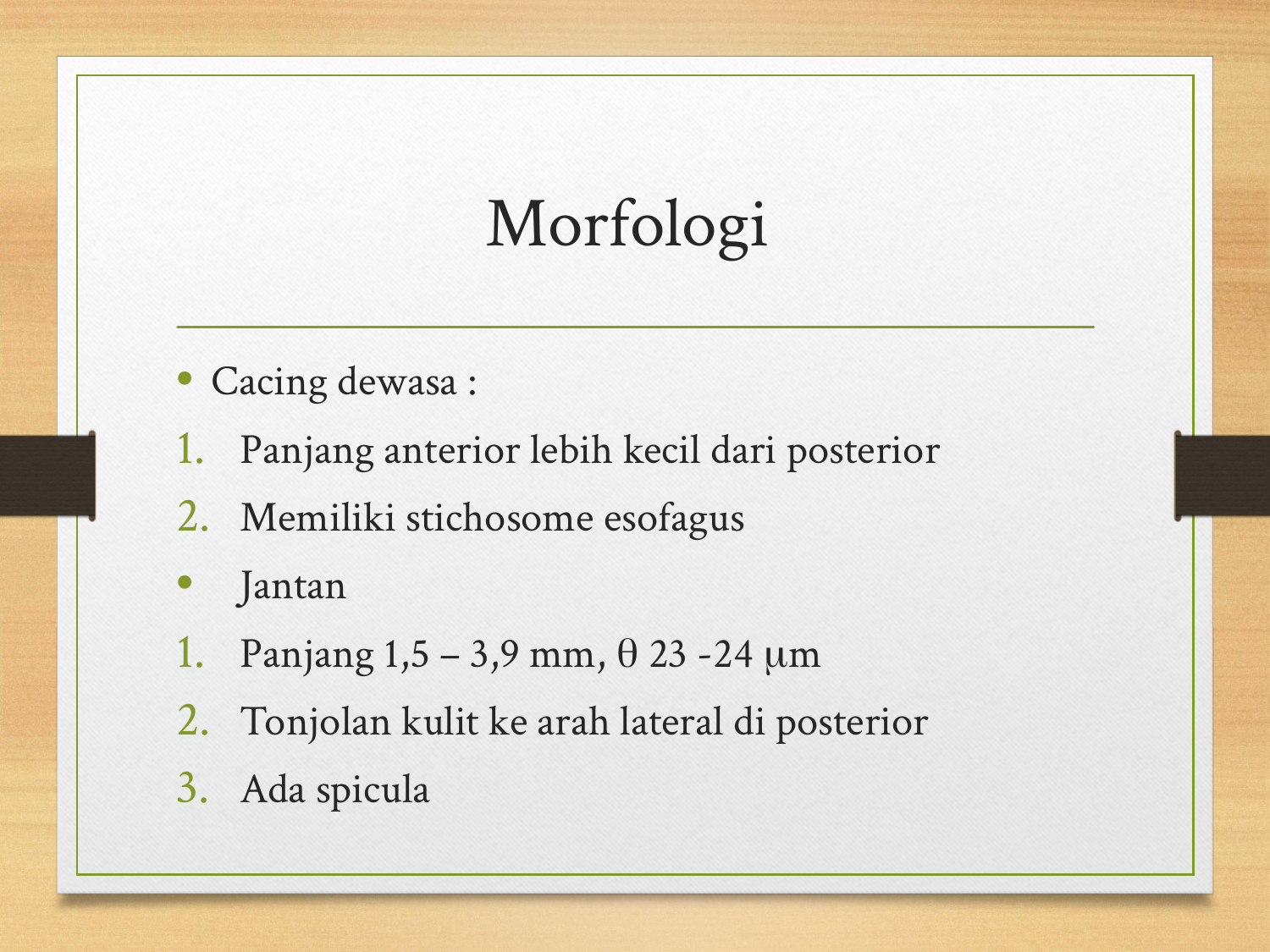

# Morfologi
Cacing dewasa :
Panjang anterior lebih kecil dari posterior
Memiliki stichosome esofagus
Jantan
Panjang 1,5 – 3,9 mm, θ 23 -24 μm
Tonjolan kulit ke arah lateral di posterior
Ada spicula